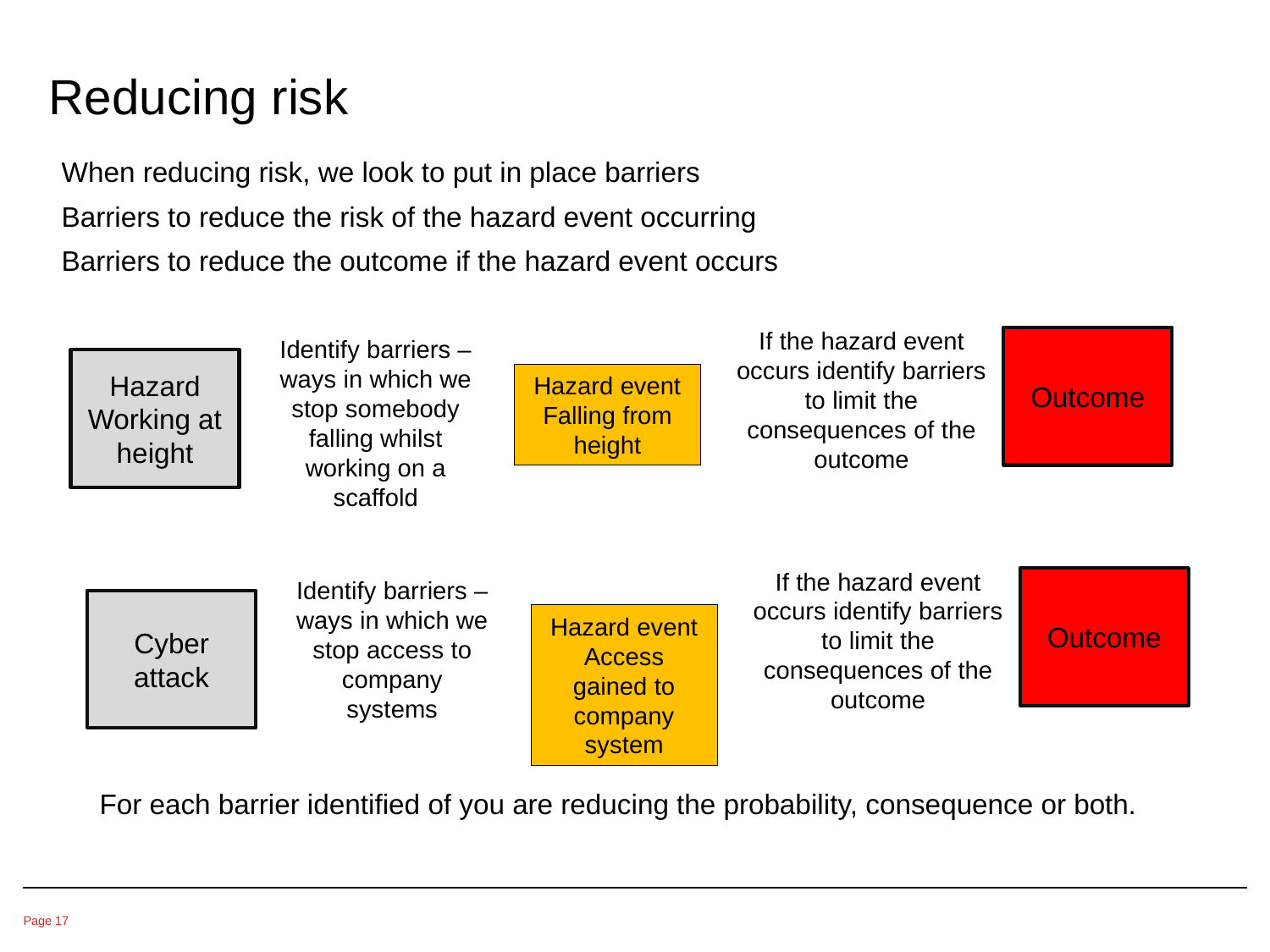

# Reducing risk
When reducing risk, we look to put in place barriers
Barriers to reduce the risk of the hazard event occurring
Barriers to reduce the outcome if the hazard event occurs

If the hazard event occurs identify barriers to limit the consequences of the outcome
Outcome
Identify barriers – ways in which we stop somebody falling whilst working on a scaffold
Hazard
Working at height
Hazard event Falling from height
If the hazard event occurs identify barriers to limit the consequences of the outcome
Outcome
Identify barriers – ways in which we stop access to company systems
Cyber attack
Hazard event Access gained to company system
For each barrier identified of you are reducing the probability, consequence or both.
Page 17